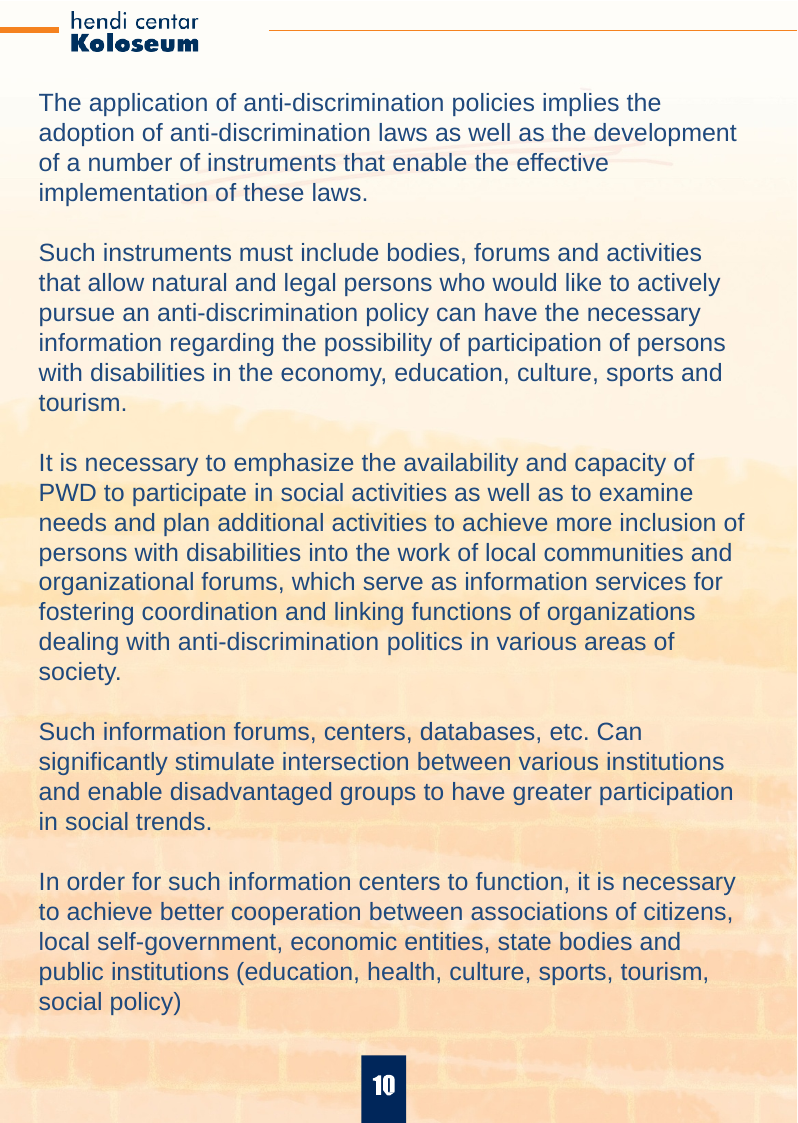

The application of anti-discrimination policies implies the adoption of anti-discrimination laws as well as the development of a number of instruments that enable the effective implementation of these laws.

Such instruments must include bodies, forums and activities that allow natural and legal persons who would like to actively pursue an anti-discrimination policy can have the necessary information regarding the possibility of participation of persons with disabilities in the economy, education, culture, sports and tourism.

It is necessary to emphasize the availability and capacity of PWD to participate in social activities as well as to examine needs and plan additional activities to achieve more inclusion of persons with disabilities into the work of local communities and organizational forums, which serve as information services for fostering coordination and linking functions of organizations dealing with anti-discrimination politics in various areas of society.

Such information forums, centers, databases, etc. Can significantly stimulate intersection between various institutions and enable disadvantaged groups to have greater participation in social trends.

In order for such information centers to function, it is necessary to achieve better cooperation between associations of citizens, local self-government, economic entities, state bodies and public institutions (education, health, culture, sports, tourism, social policy)